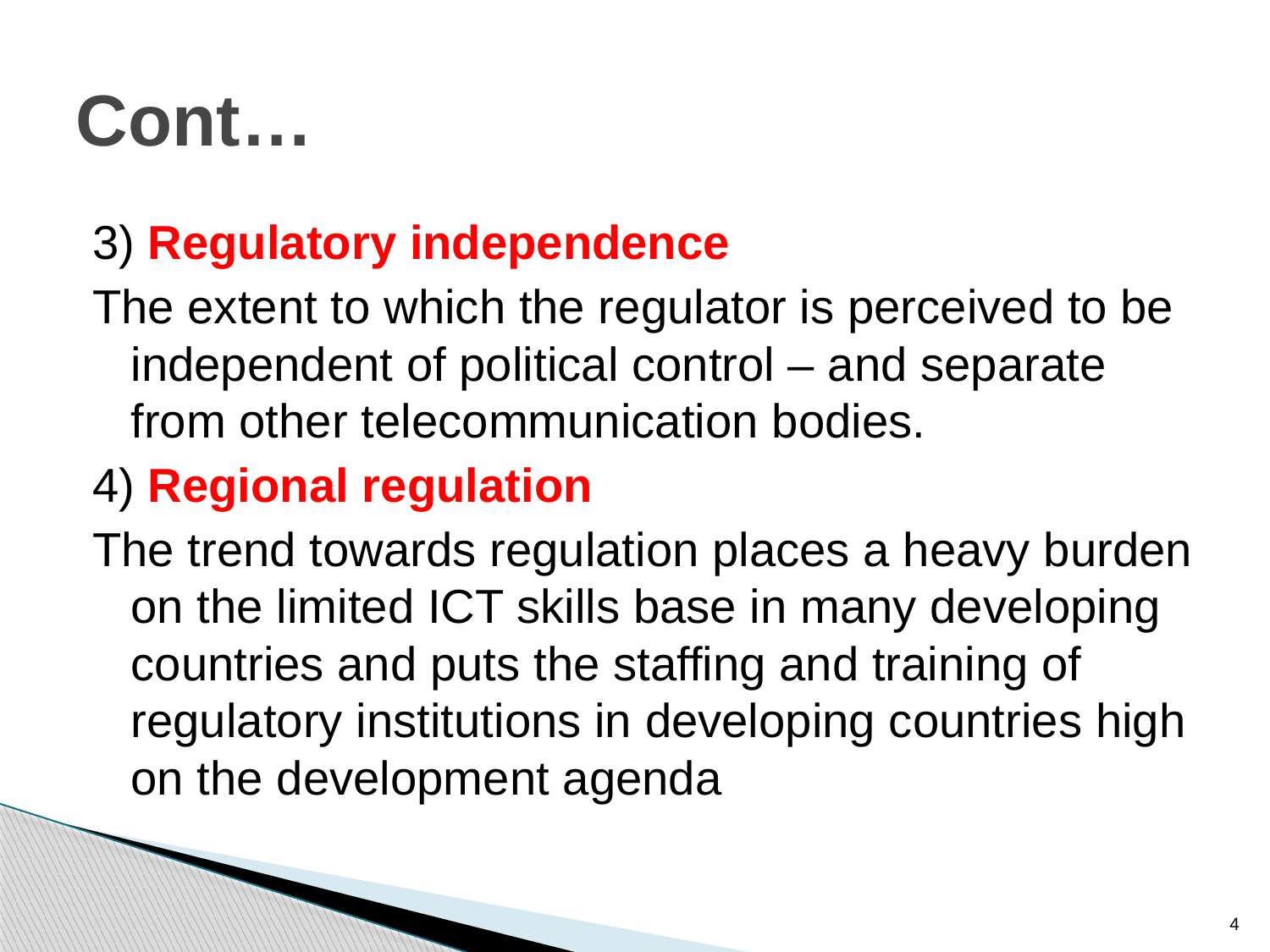

# Cont…
3) Regulatory independence
The extent to which the regulator is perceived to be independent of political control – and separate from other telecommunication bodies.
4) Regional regulation
The trend towards regulation places a heavy burden on the limited ICT skills base in many developing countries and puts the staffing and training of regulatory institutions in developing countries high on the development agenda
4